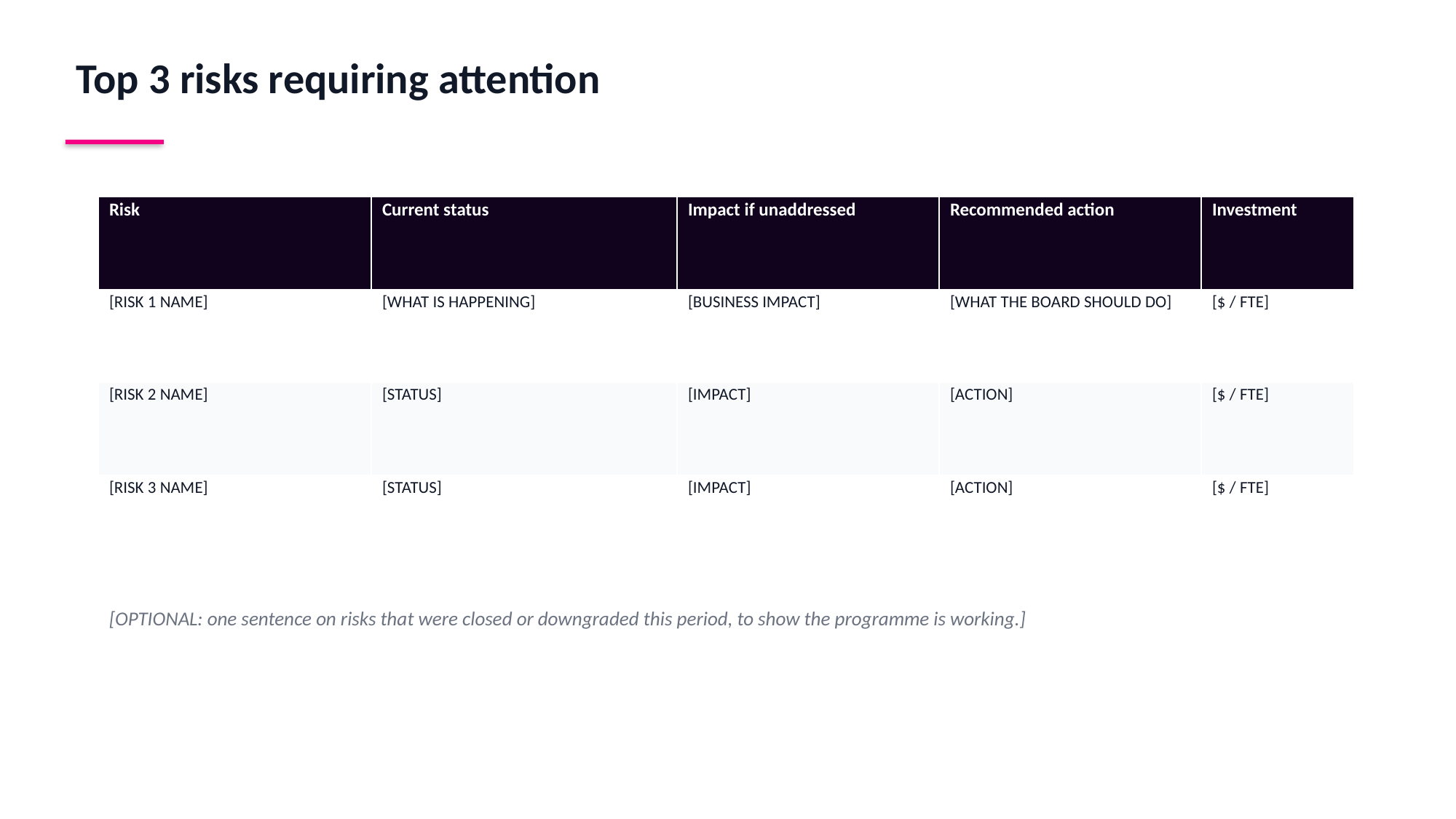

Top 3 risks requiring attention

| Risk | Current status | Impact if unaddressed | Recommended action | Investment |
| --- | --- | --- | --- | --- |
| [RISK 1 NAME] | [WHAT IS HAPPENING] | [BUSINESS IMPACT] | [WHAT THE BOARD SHOULD DO] | [$ / FTE] |
| [RISK 2 NAME] | [STATUS] | [IMPACT] | [ACTION] | [$ / FTE] |
| [RISK 3 NAME] | [STATUS] | [IMPACT] | [ACTION] | [$ / FTE] |
[OPTIONAL: one sentence on risks that were closed or downgraded this period, to show the programme is working.]